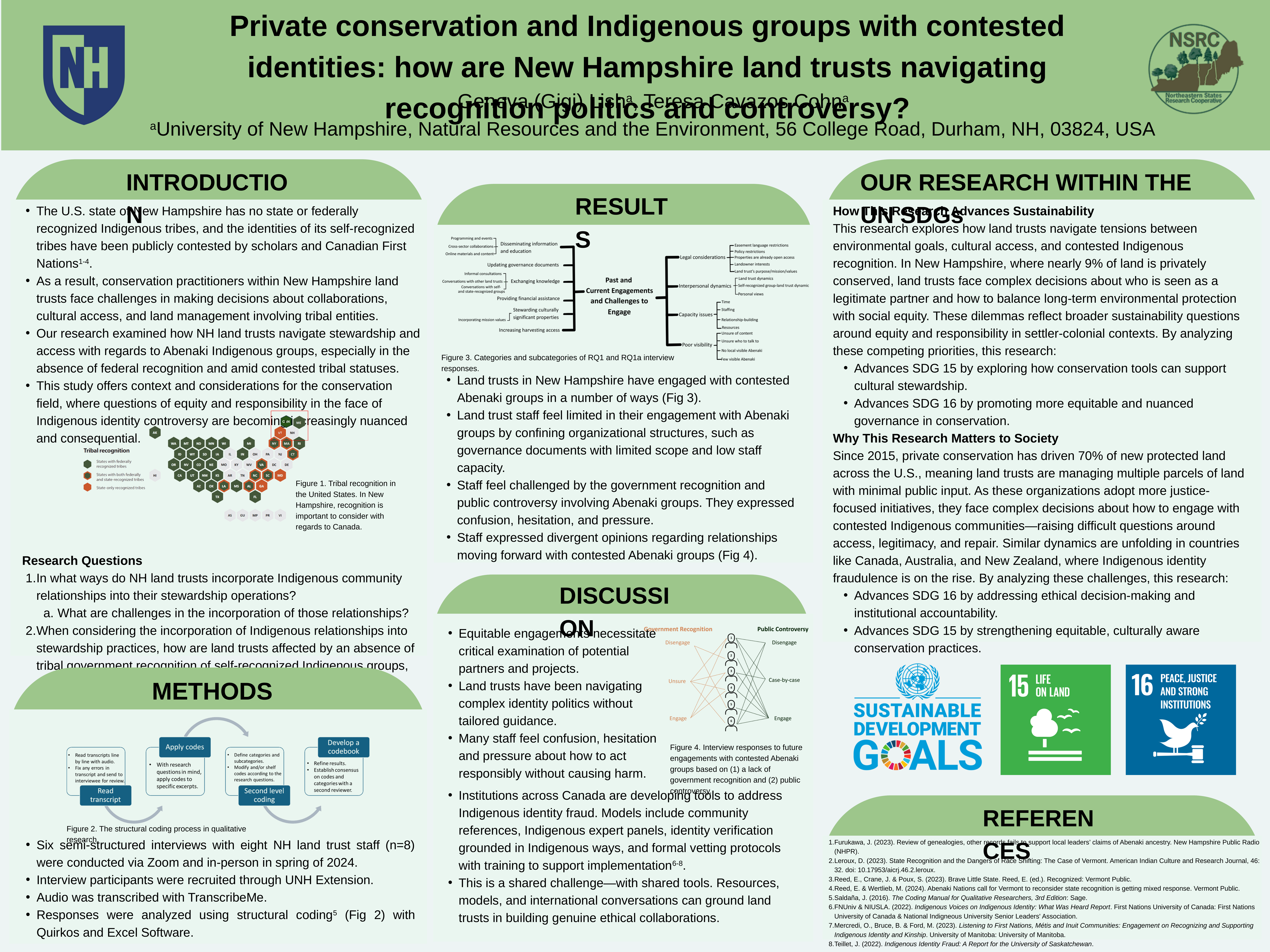

Private conservation and Indigenous groups with contested identities: how are New Hampshire land trusts navigating recognition politics and controversy?

Geneva (Gigi) Lisha, Teresa Cavazos Cohna
aUniversity of New Hampshire, Natural Resources and the Environment, 56 College Road, Durham, NH, 03824, USA

INTRODUCTION
OUR RESEARCH WITHIN THE UN SDGs

RESULTS

How This Research Advances Sustainability
This research explores how land trusts navigate tensions between environmental goals, cultural access, and contested Indigenous recognition. In New Hampshire, where nearly 9% of land is privately conserved, land trusts face complex decisions about who is seen as a legitimate partner and how to balance long-term environmental protection with social equity. These dilemmas reflect broader sustainability questions around equity and responsibility in settler-colonial contexts. By analyzing these competing priorities, this research:
Advances SDG 15 by exploring how conservation tools can support cultural stewardship.
Advances SDG 16 by promoting more equitable and nuanced governance in conservation.
Why This Research Matters to Society
Since 2015, private conservation has driven 70% of new protected land across the U.S., meaning land trusts are managing multiple parcels of land with minimal public input. As these organizations adopt more justice-focused initiatives, they face complex decisions about how to engage with contested Indigenous communities—raising difficult questions around access, legitimacy, and repair. Similar dynamics are unfolding in countries like Canada, Australia, and New Zealand, where Indigenous identity fraudulence is on the rise. By analyzing these challenges, this research:
Advances SDG 16 by addressing ethical decision-making and institutional accountability.
Advances SDG 15 by strengthening equitable, culturally aware conservation practices.
The U.S. state of New Hampshire has no state or federally recognized Indigenous tribes, and the identities of its self-recognized tribes have been publicly contested by scholars and Canadian First Nations1-4.
As a result, conservation practitioners within New Hampshire land trusts face challenges in making decisions about collaborations, cultural access, and land management involving tribal entities.
Our research examined how NH land trusts navigate stewardship and access with regards to Abenaki Indigenous groups, especially in the absence of federal recognition and amid contested tribal statuses.
This study offers context and considerations for the conservation field, where questions of equity and responsibility in the face of Indigenous identity controversy are becoming increasingly nuanced and consequential.

  Research Questions
In what ways do NH land trusts incorporate Indigenous community relationships into their stewardship operations?
What are challenges in the incorporation of those relationships?
When considering the incorporation of Indigenous relationships into stewardship practices, how are land trusts affected by an absence of tribal government recognition of self-recognized Indigenous groups, and 3. the publicly contested nature of a tribe?

Figure 3. Categories and subcategories of RQ1 and RQ1a interview responses.
Land trusts in New Hampshire have engaged with contested Abenaki groups in a number of ways (Fig 3).
Land trust staff feel limited in their engagement with Abenaki groups by confining organizational structures, such as governance documents with limited scope and low staff capacity.
Staff feel challenged by the government recognition and public controversy involving Abenaki groups. They expressed confusion, hesitation, and pressure.
Staff expressed divergent opinions regarding relationships moving forward with contested Abenaki groups (Fig 4).

Figure 1. Tribal recognition in the United States. In New Hampshire, recognition is important to consider with regards to Canada.

DISCUSSION

Equitable engagements necessitate critical examination of potential partners and projects.
Land trusts have been navigating complex identity politics without tailored guidance.
Many staff feel confusion, hesitation and pressure about how to act responsibly without causing harm.

METHODS

Figure 4. Interview responses to future engagements with contested Abenaki groups based on (1) a lack of government recognition and (2) public controversy.

Institutions across Canada are developing tools to address Indigenous identity fraud. Models include community references, Indigenous expert panels, identity verification grounded in Indigenous ways, and formal vetting protocols with training to support implementation6-8.
This is a shared challenge—with shared tools. Resources, models, and international conversations can ground land trusts in building genuine ethical collaborations.

REFERENCES
Figure 2. The structural coding process in qualitative research.
Six semi-structured interviews with eight NH land trust staff (n=8) were conducted via Zoom and in-person in spring of 2024.
Interview participants were recruited through UNH Extension.
Audio was transcribed with TranscribeMe.
Responses were analyzed using structural coding5 (Fig 2) with Quirkos and Excel Software.

Furukawa, J. (2023). Review of genealogies, other records fails to support local leaders’ claims of Abenaki ancestry. New Hampshire Public Radio (NHPR).
Leroux, D. (2023). State Recognition and the Dangers of Race Shifting: The Case of Vermont. American Indian Culture and Research Journal, 46: 32. doi: 10.17953/aicrj.46.2.leroux.
Reed, E., Crane, J. & Poux, S. (2023). Brave Little State. Reed, E. (ed.). Recognized: Vermont Public.
Reed, E. & Wertlieb, M. (2024). Abenaki Nations call for Vermont to reconsider state recognition is getting mixed response. Vermont Public.
Saldaña, J. (2016). The Coding Manual for Qualitative Researchers, 3rd Edition: Sage.
FNUniv & NIUSLA. (2022). Indigenous Voices on Indigenous Identity: What Was Heard Report. First Nations University of Canada: First Nations University of Canada & National Indigneous University Senior Leaders' Association.
Mercredi, O., Bruce, B. & Ford, M. (2023). Listening to First Nations, Métis and Inuit Communities: Engagement on Recognizing and Supporting Indigenous Identity and Kinship. University of Manitoba: University of Manitoba.
Teillet, J. (2022). Indigenous Identity Fraud: A Report for the University of Saskatchewan.